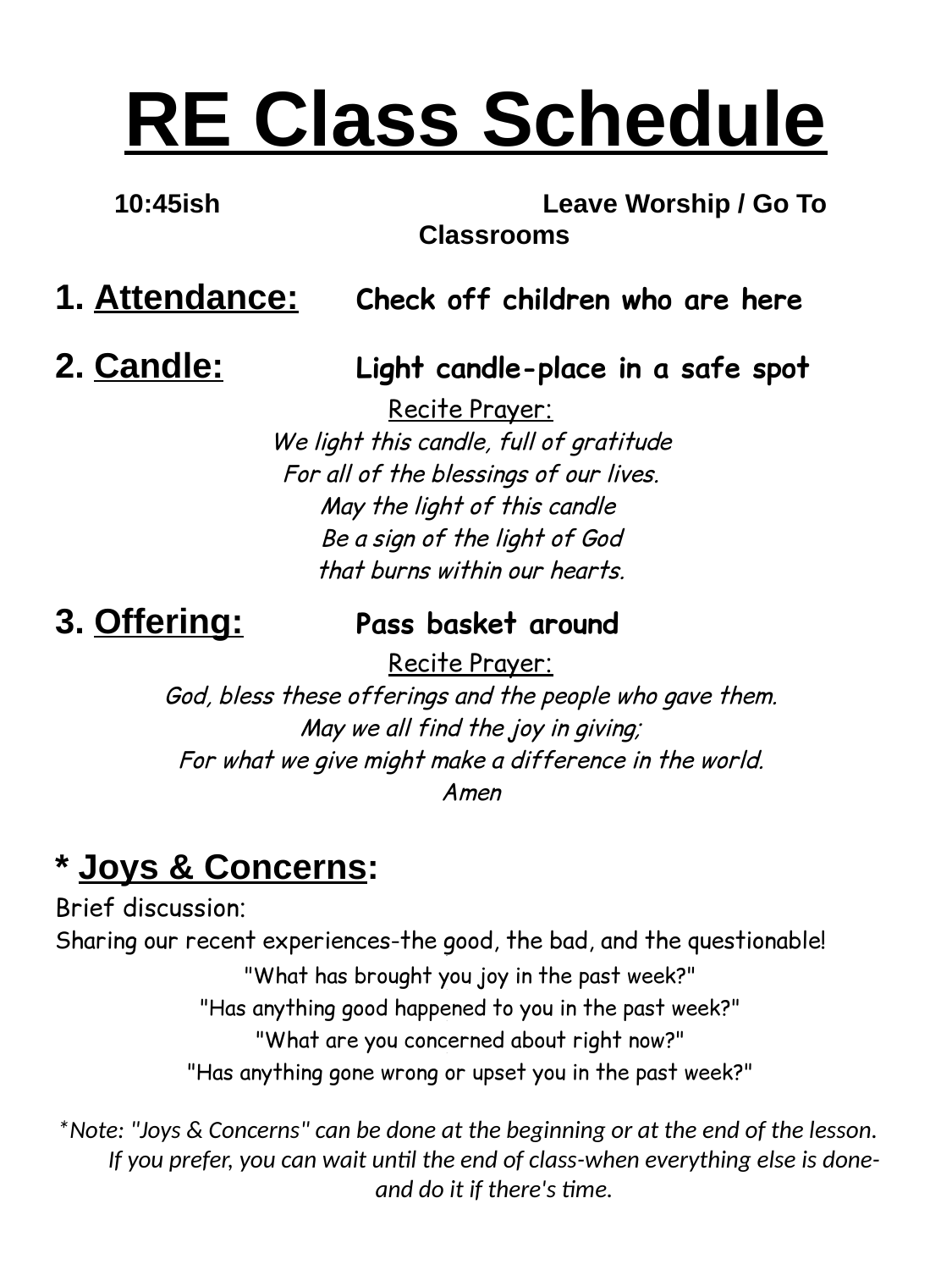

# RE Class Schedule
10:45ish			Leave Worship / Go To Classrooms
1. Attendance: 	Check off children who are here
2. Candle: 	Light candle-place in a safe spot
Recite Prayer:
We light this candle, full of gratitude
For all of the blessings of our lives.
May the light of this candle
Be a sign of the light of God
that burns within our hearts.
3. Offering: 	Pass basket around
Recite Prayer:
God, bless these offerings and the people who gave them.
May we all find the joy in giving;
For what we give might make a difference in the world.
Amen

* Joys & Concerns:
Brief discussion:
Sharing our recent experiences-the good, the bad, and the questionable!

"What has brought you joy in the past week?"

"Has anything good happened to you in the past week?"

"What are you concerned about right now?"

"Has anything gone wrong or upset you in the past week?"

*Note: "Joys & Concerns" can be done at the beginning or at the end of the lesson.  If you prefer, you can wait until the end of class-when everything else is done-and do it if there's time.